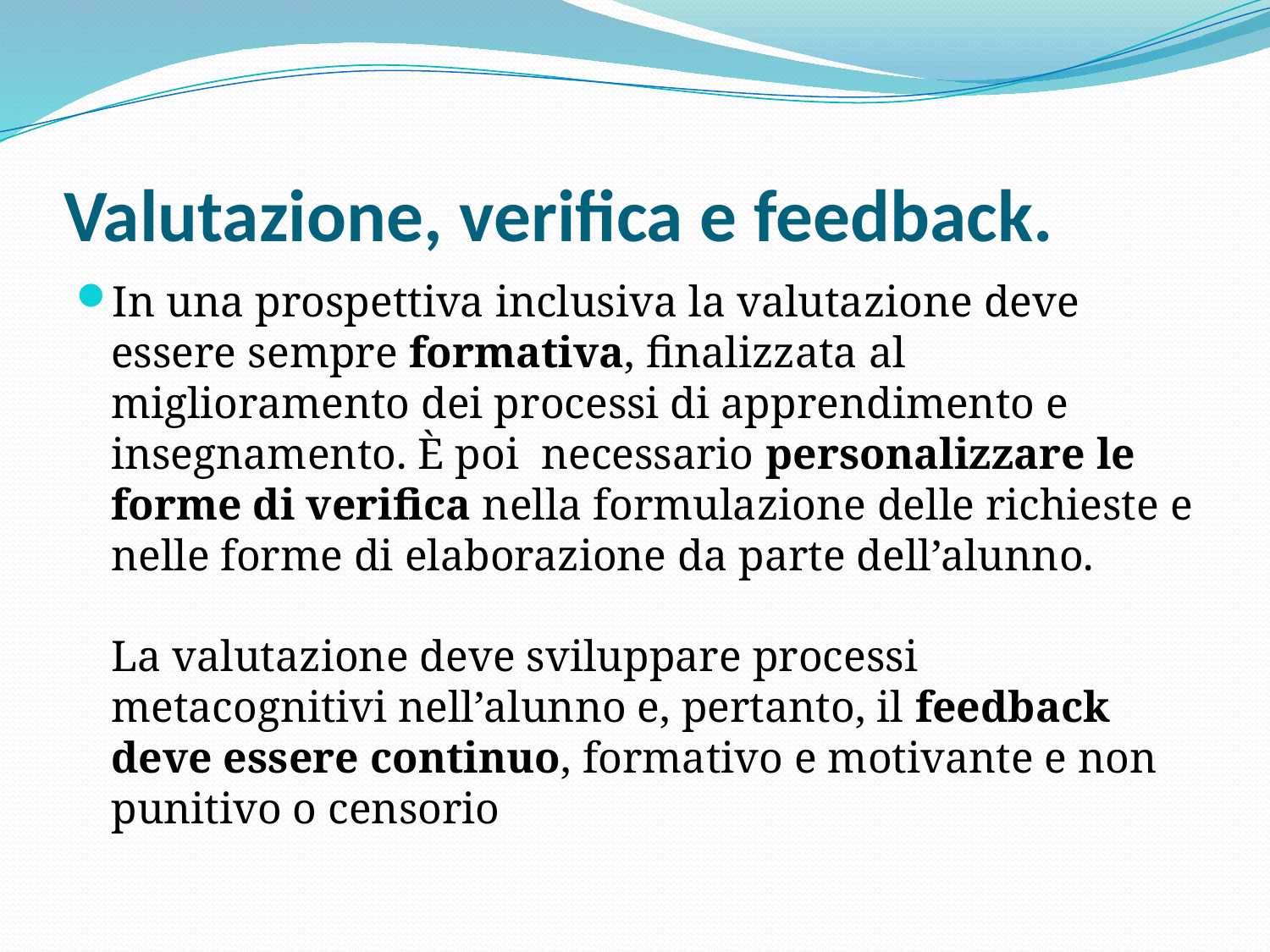

# Valutazione, verifica e feedback.
In una prospettiva inclusiva la valutazione deve essere sempre formativa, finalizzata al miglioramento dei processi di apprendimento e insegnamento. È poi  necessario personalizzare le forme di verifica nella formulazione delle richieste e nelle forme di elaborazione da parte dell’alunno.
La valutazione deve sviluppare processi metacognitivi nell’alunno e, pertanto, il feedback deve essere continuo, formativo e motivante e non punitivo o censorio